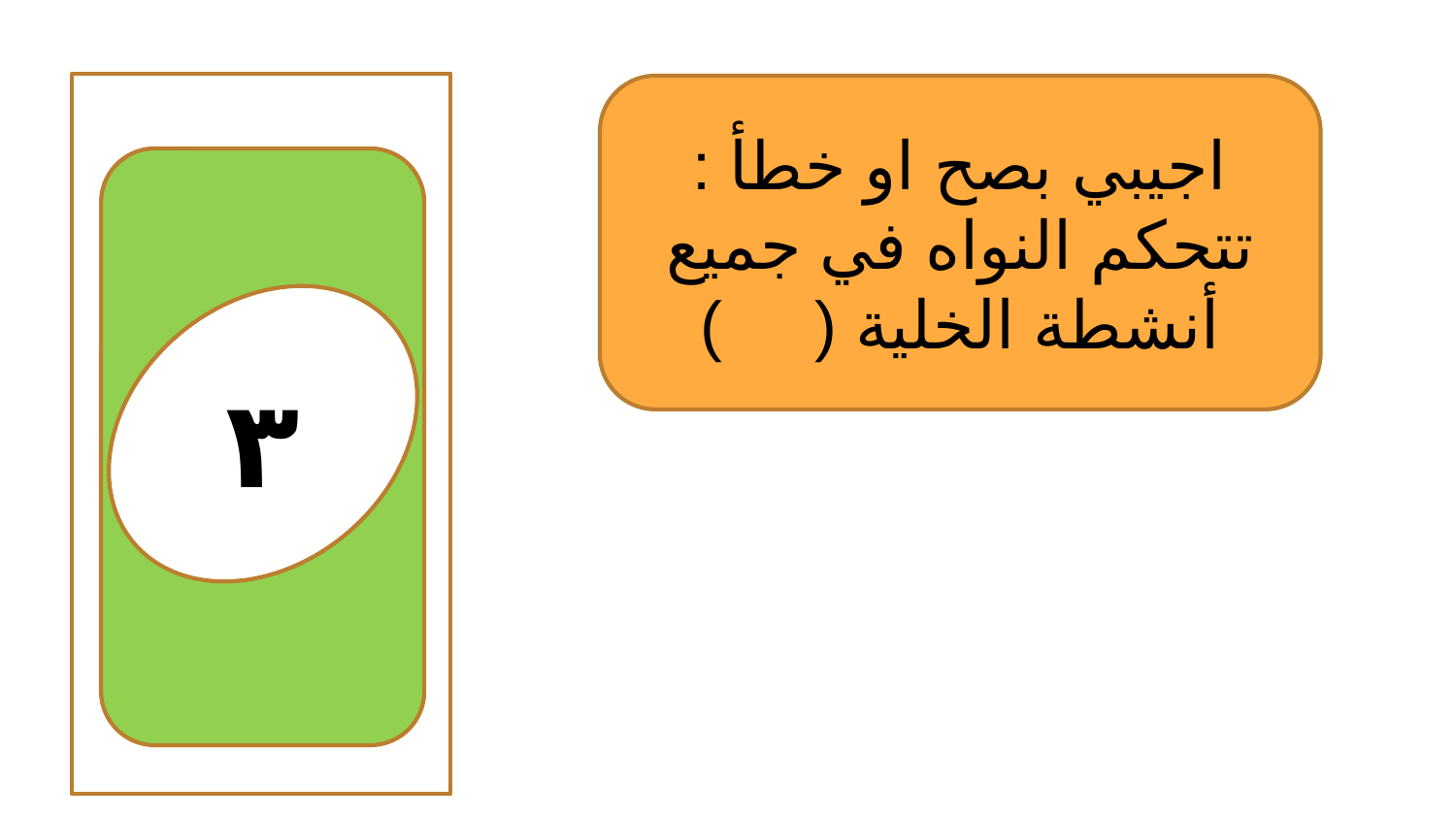

٣
اجيبي بصح او خطأ :
تتحكم النواه في جميع أنشطة الخلية (     )